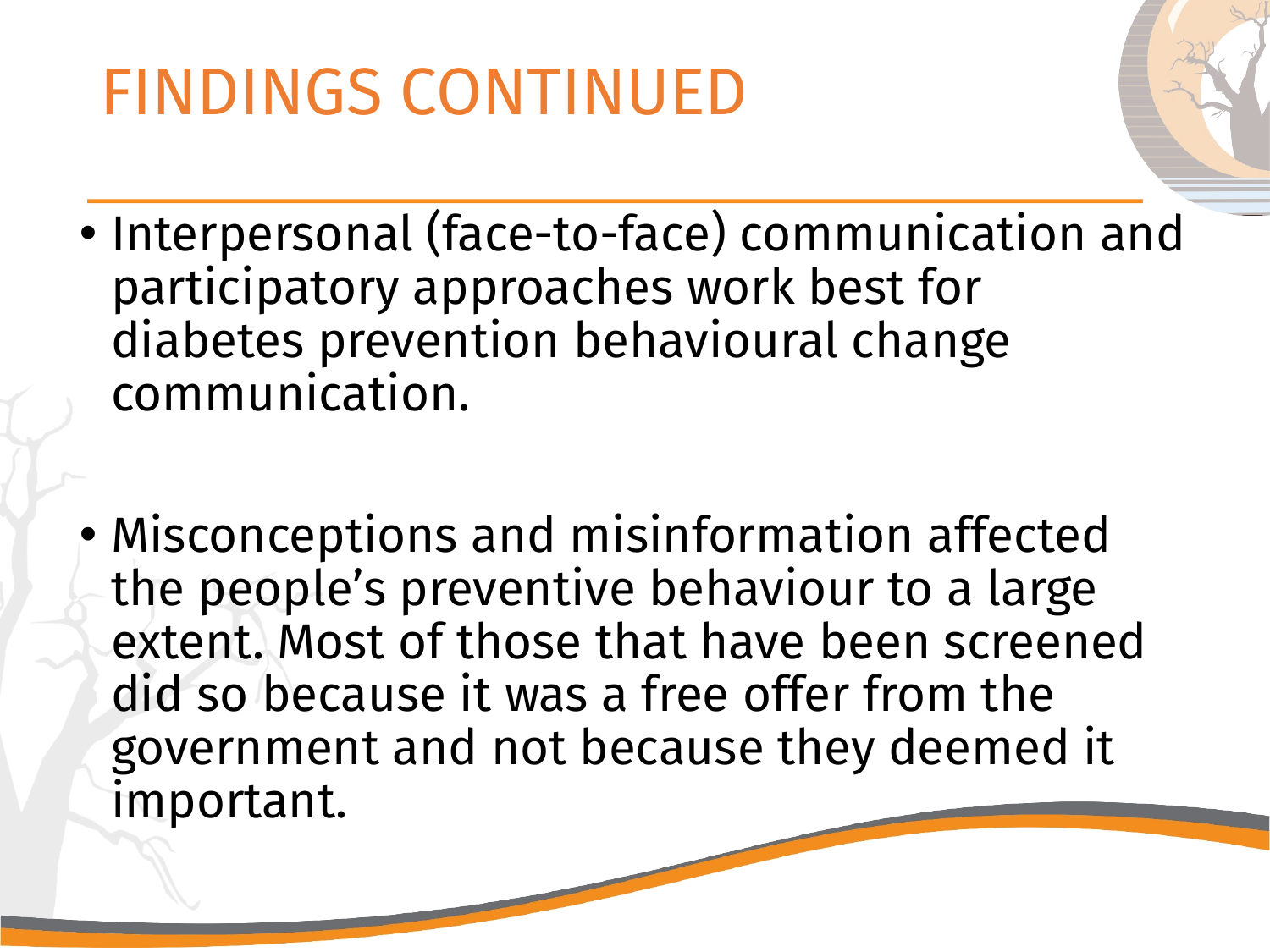

# FINDINGS CONTINUED

Interpersonal (face-to-face) communication and participatory approaches work best for diabetes prevention behavioural change communication.

Misconceptions and misinformation affected the people’s preventive behaviour to a large extent. Most of those that have been screened did so because it was a free offer from the government and not because they deemed it important.